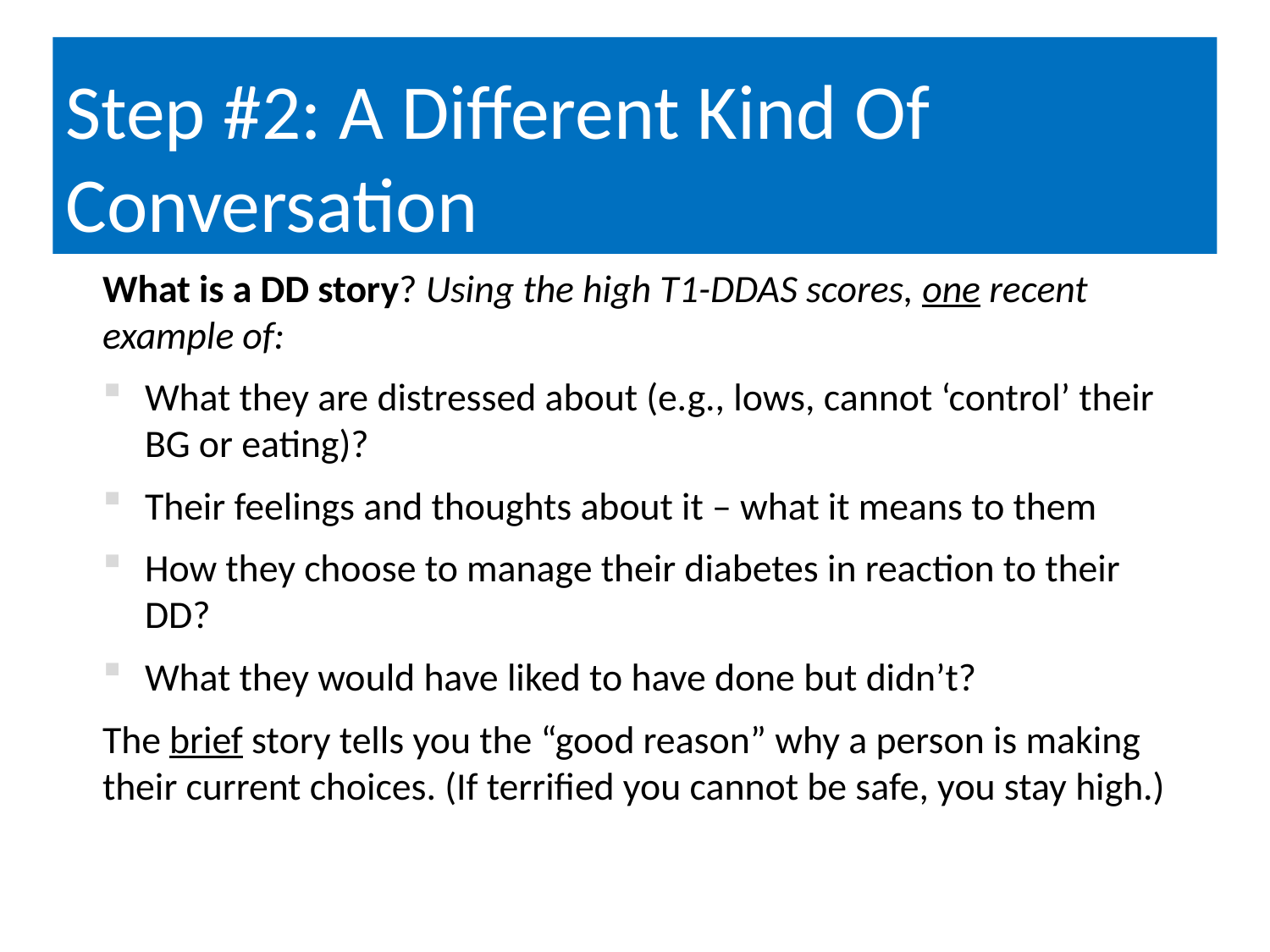

# Step #2: A Different Kind Of Conversation
What is a DD story? Using the high T1-DDAS scores, one recent example of:
What they are distressed about (e.g., lows, cannot ‘control’ their BG or eating)?
Their feelings and thoughts about it – what it means to them
How they choose to manage their diabetes in reaction to their DD?
What they would have liked to have done but didn’t?
The brief story tells you the “good reason” why a person is making their current choices. (If terrified you cannot be safe, you stay high.)